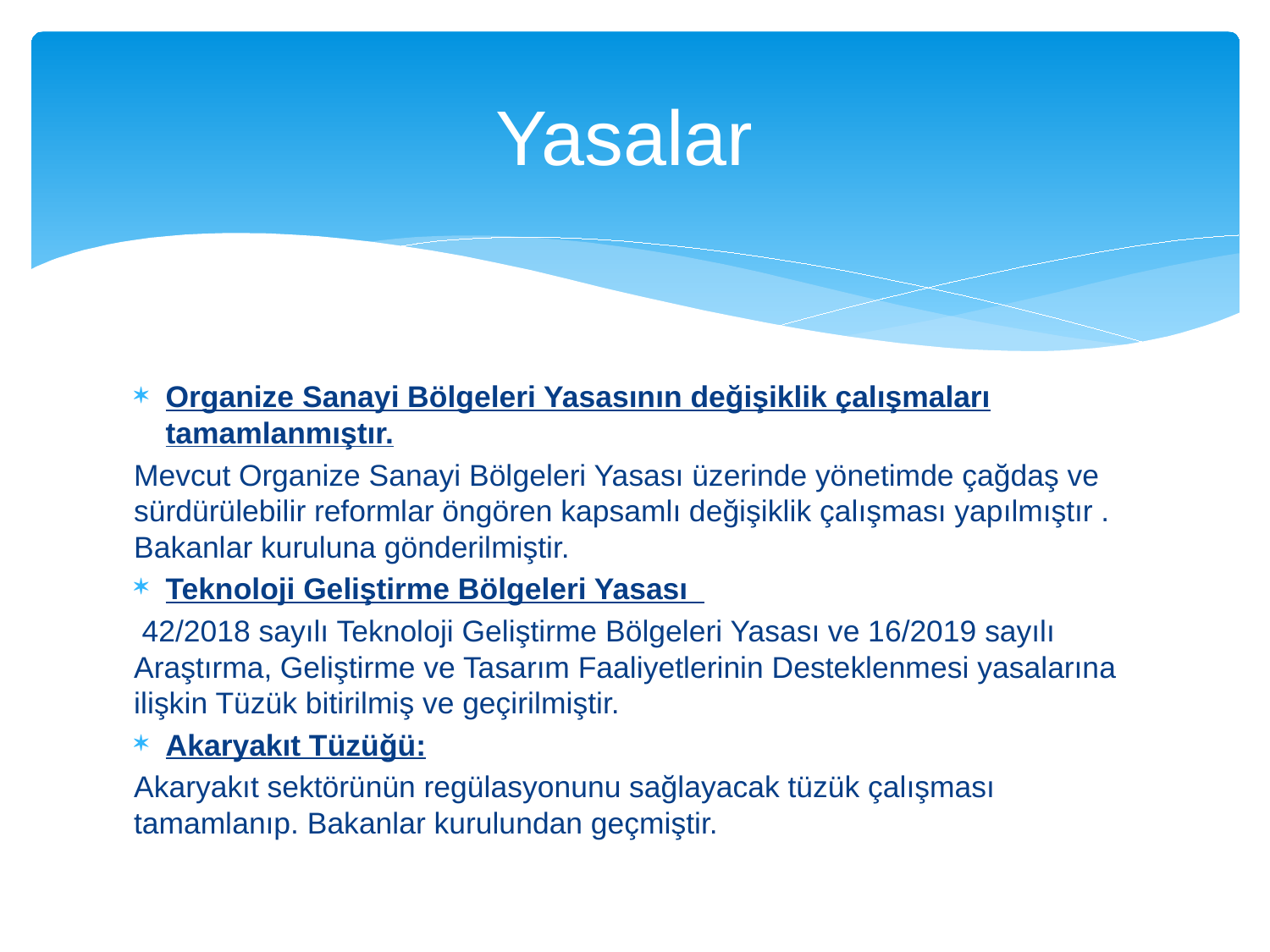

# Yasalar
Organize Sanayi Bölgeleri Yasasının değişiklik çalışmaları tamamlanmıştır.
Mevcut Organize Sanayi Bölgeleri Yasası üzerinde yönetimde çağdaş ve sürdürülebilir reformlar öngören kapsamlı değişiklik çalışması yapılmıştır . Bakanlar kuruluna gönderilmiştir.
Teknoloji Geliştirme Bölgeleri Yasası
 42/2018 sayılı Teknoloji Geliştirme Bölgeleri Yasası ve 16/2019 sayılı Araştırma, Geliştirme ve Tasarım Faaliyetlerinin Desteklenmesi yasalarına ilişkin Tüzük bitirilmiş ve geçirilmiştir.
Akaryakıt Tüzüğü:
Akaryakıt sektörünün regülasyonunu sağlayacak tüzük çalışması tamamlanıp. Bakanlar kurulundan geçmiştir.